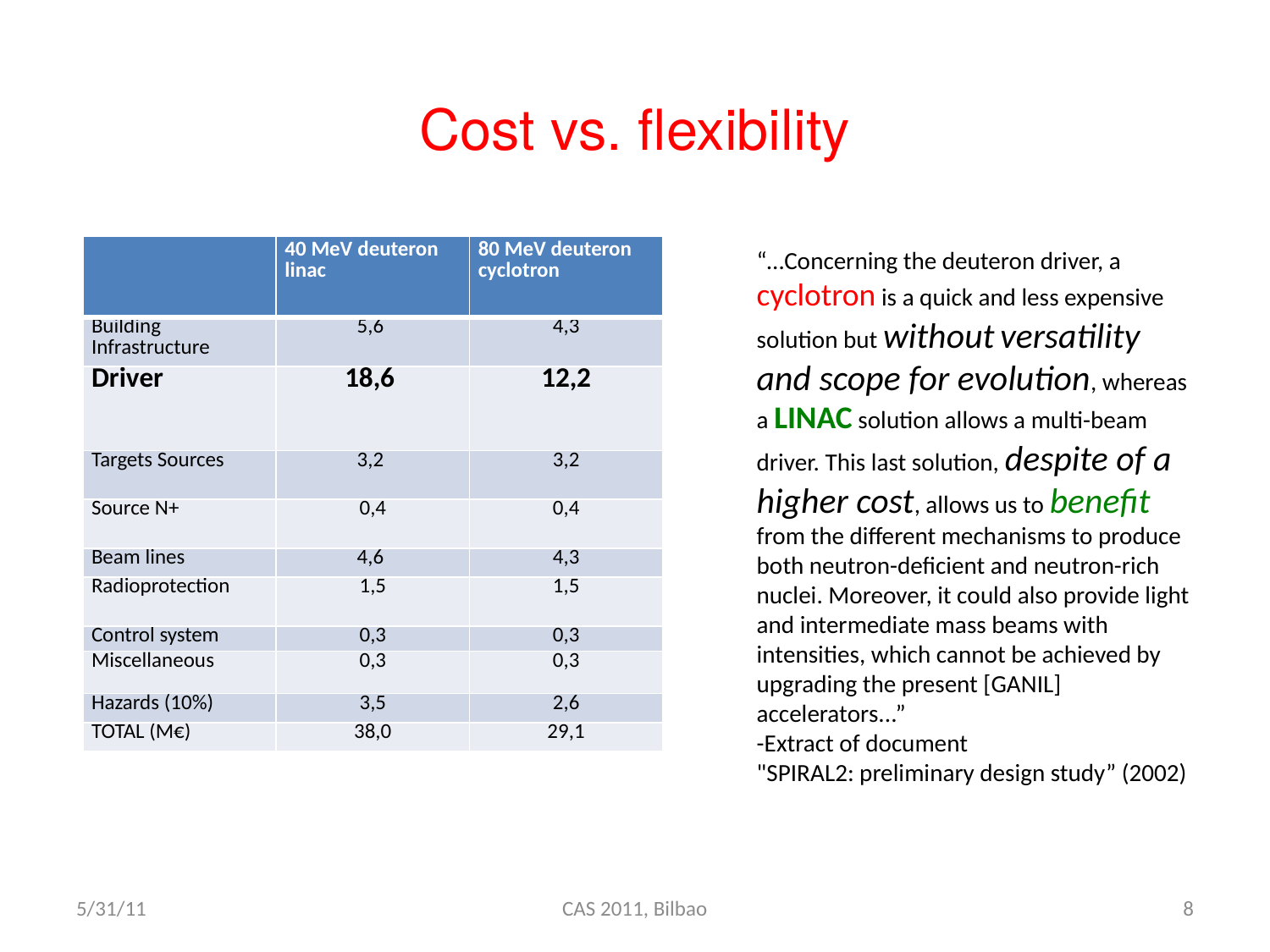

# Cost vs. flexibility
|  | 40 MeV deuteron linac | 80 MeV deuteron cyclotron |
| --- | --- | --- |
| Building Infrastructure | 5,6 | 4,3 |
| Driver | 18,6 | 12,2 |
| Targets Sources | 3,2 | 3,2 |
| Source N+ | 0,4 | 0,4 |
| Beam lines | 4,6 | 4,3 |
| Radioprotection | 1,5 | 1,5 |
| Control system | 0,3 | 0,3 |
| Miscellaneous | 0,3 | 0,3 |
| Hazards (10%) | 3,5 | 2,6 |
| TOTAL (M€) | 38,0 | 29,1 |
“…Concerning the deuteron driver, a cyclotron is a quick and less expensive solution but without versatility and scope for evolution, whereas a LINAC solution allows a multi-beam driver. This last solution, despite of a higher cost, allows us to benefit from the different mechanisms to produce both neutron-deficient and neutron-rich nuclei. Moreover, it could also provide light and intermediate mass beams with intensities, which cannot be achieved by upgrading the present [GANIL] accelerators...”
-Extract of document
"SPIRAL2: preliminary design study” (2002)
5/31/11
CAS 2011, Bilbao
8